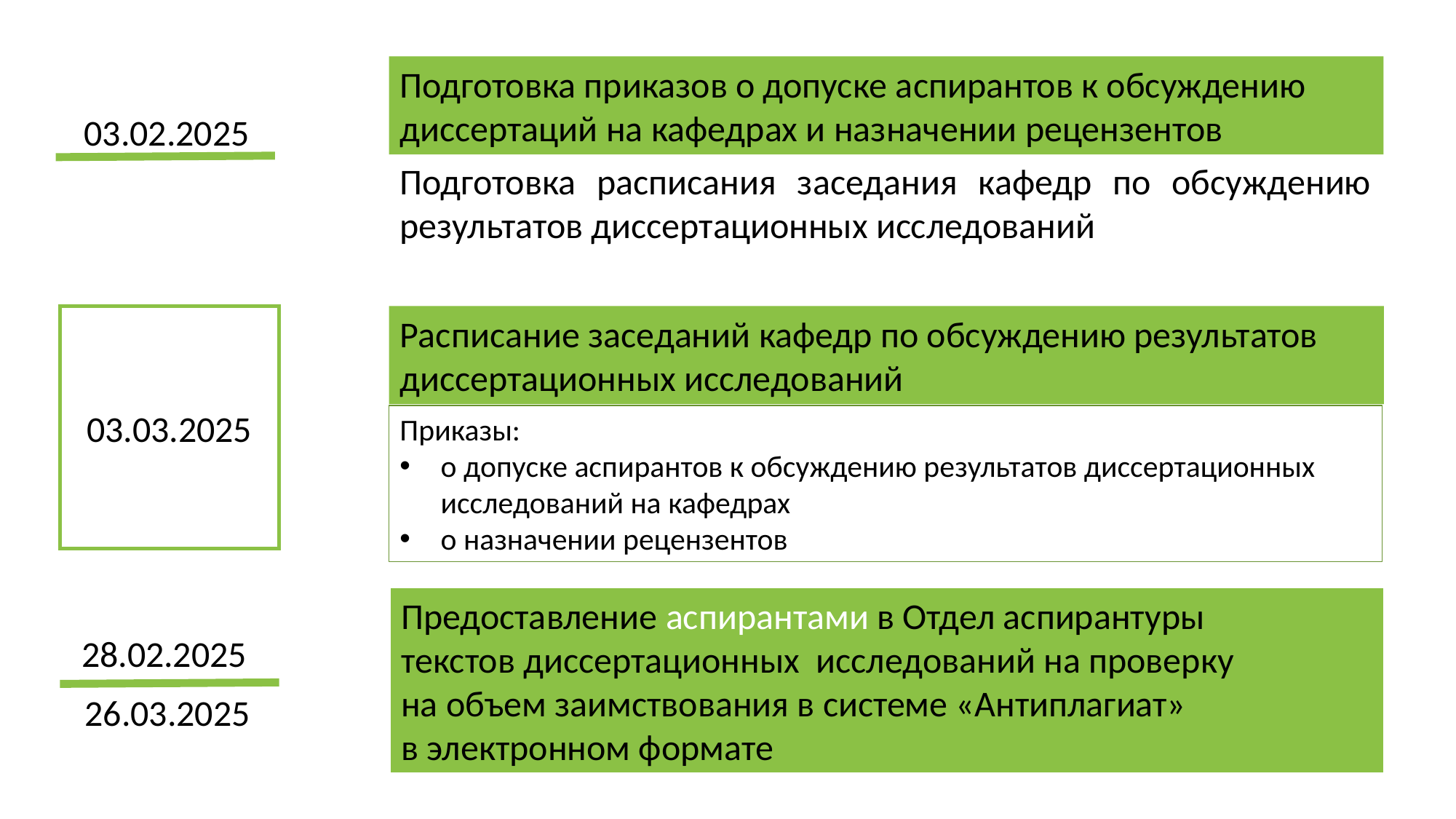

Подготовка приказов о допуске аспирантов к обсуждению диссертаций на кафедрах и назначении рецензентов
03.02.2025
Подготовка расписания заседания кафедр по обсуждению результатов диссертационных исследований
03.03.2025
Расписание заседаний кафедр по обсуждению результатов диссертационных исследований
Приказы:
о допуске аспирантов к обсуждению результатов диссертационных исследований на кафедрах
о назначении рецензентов
Предоставление аспирантами в Отдел аспирантуры
текстов диссертационных  исследований на проверку
на объем заимствования в системе «Антиплагиат»
в электронном формате
 28.02.2025
26.03.2025